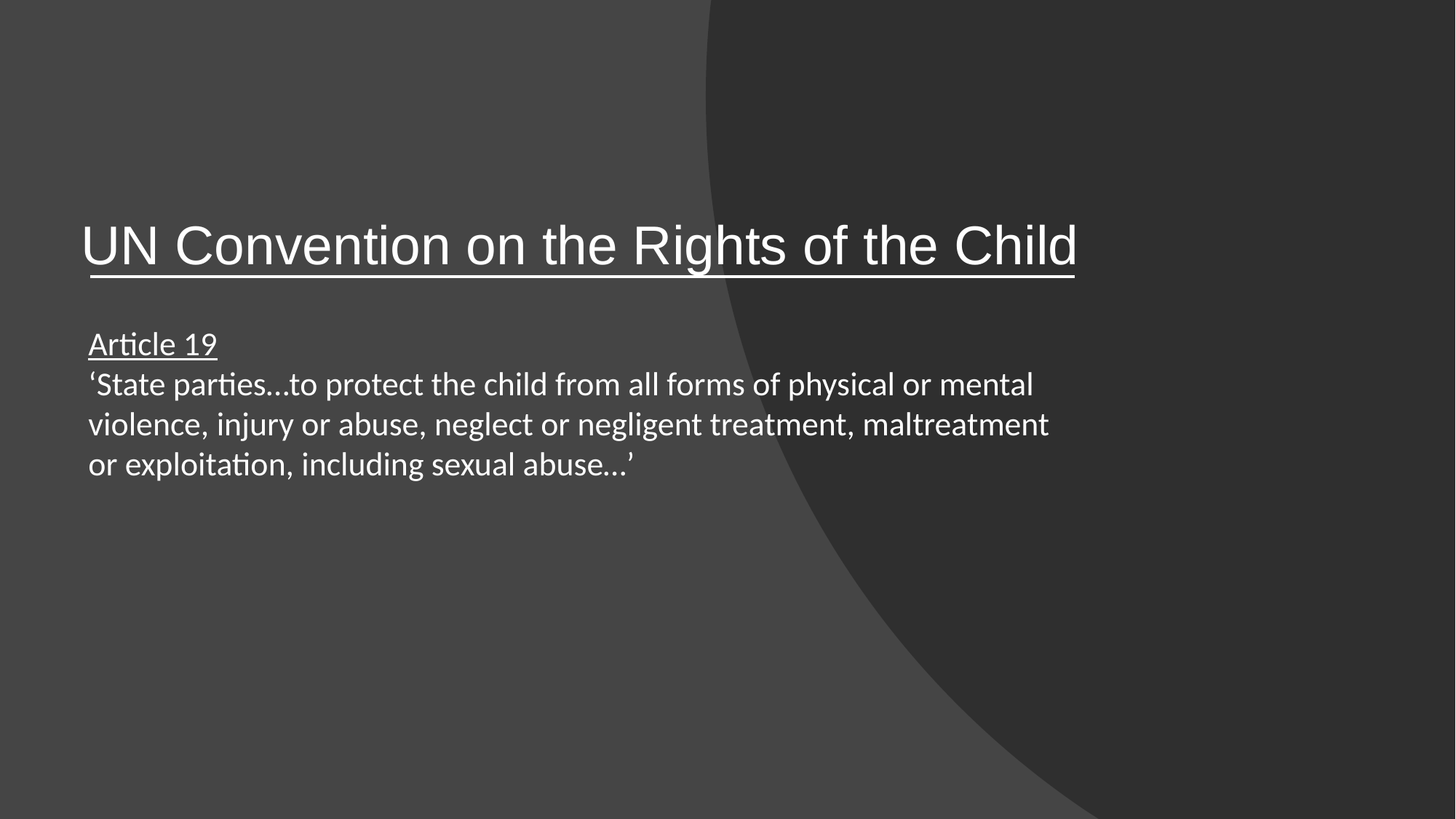

# UN Convention on the Rights of the Child
Article 19
‘State parties…to protect the child from all forms of physical or mental violence, injury or abuse, neglect or negligent treatment, maltreatment or exploitation, including sexual abuse…’